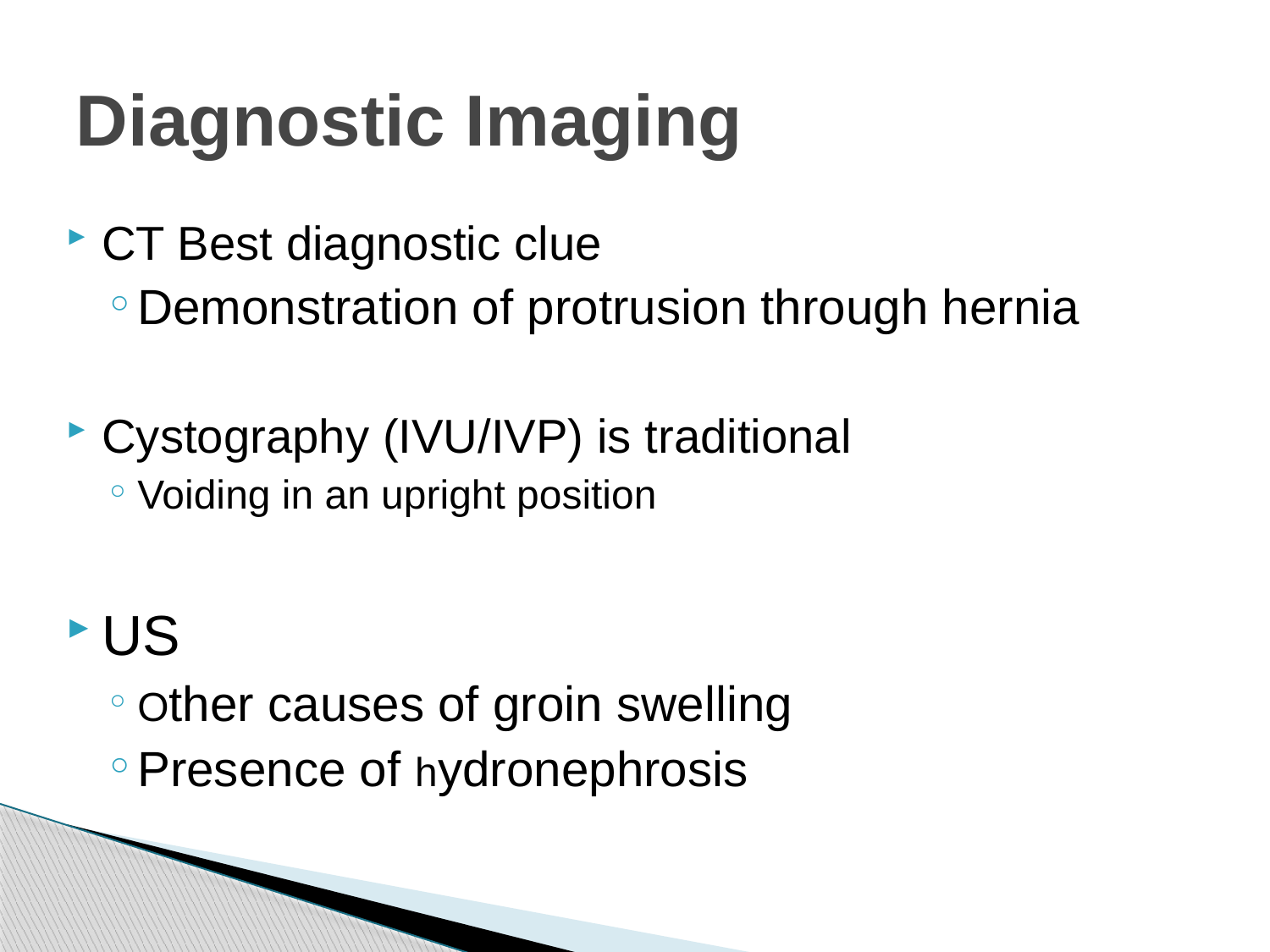

# Diagnostic Imaging
CT Best diagnostic clue
Demonstration of protrusion through hernia

Cystography (IVU/IVP) is traditional
Voiding in an upright position

US
Other causes of groin swelling
Presence of hydronephrosis